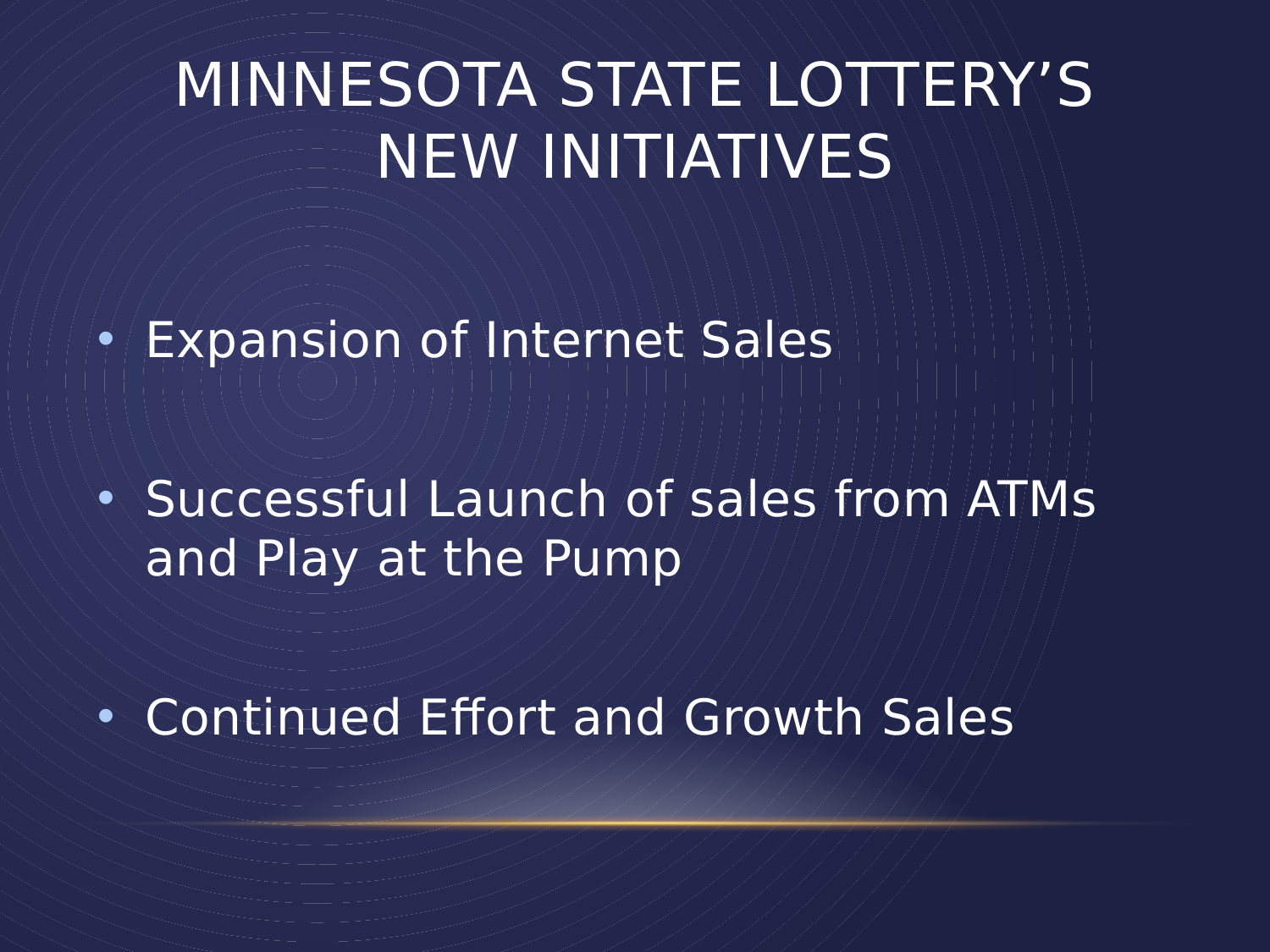

# Minnesota State Lottery’s New Initiatives

Expansion of Internet Sales

Successful Launch of sales from ATMs and Play at the Pump

Continued Effort and Growth Sales